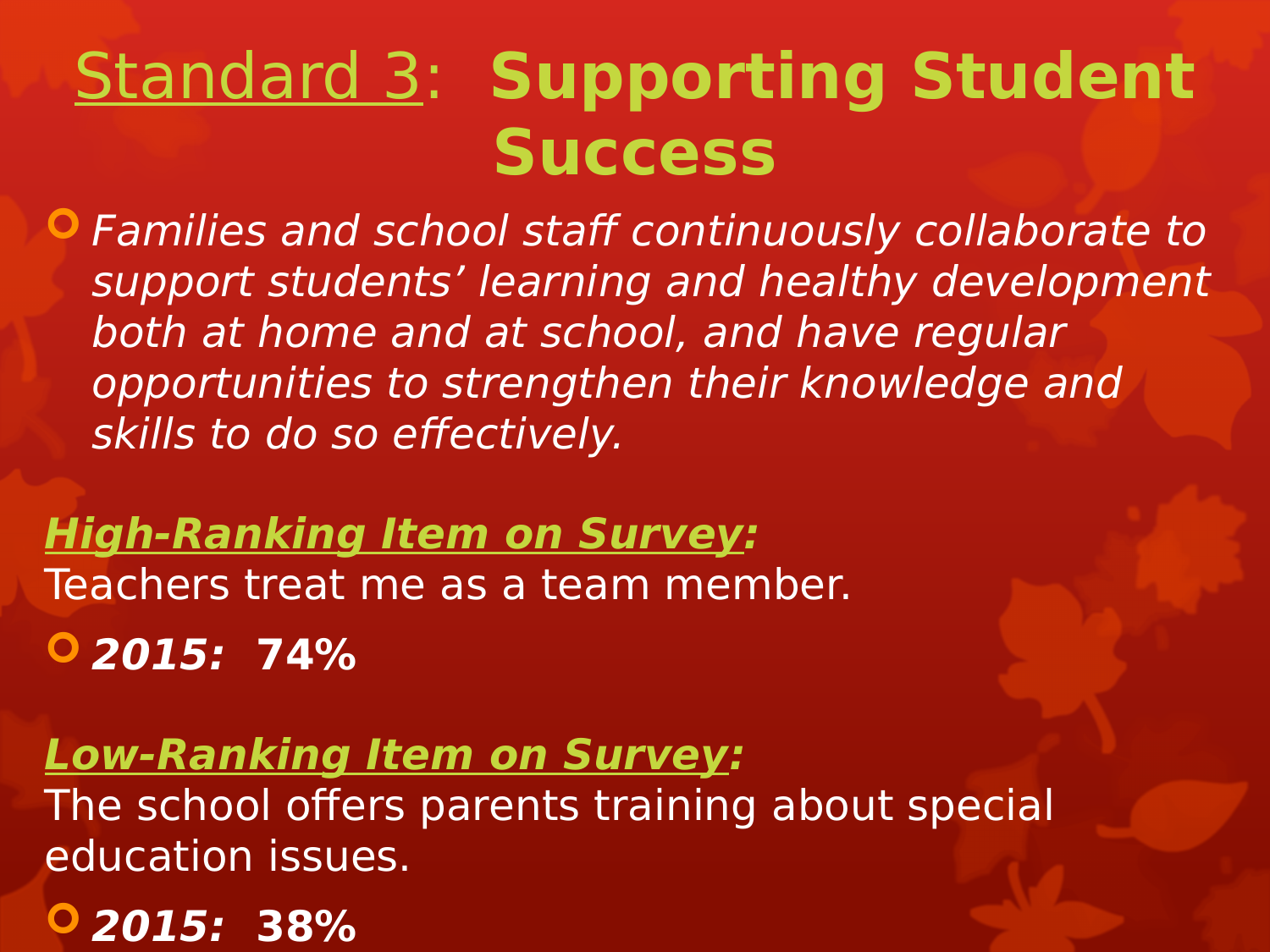

# Standard 3:  Supporting Student Success
Families and school staff continuously collaborate to support students’ learning and healthy development both at home and at school, and have regular opportunities to strengthen their knowledge and skills to do so effectively.

High-Ranking Item on Survey:                        Teachers treat me as a team member.
2015:  74%

Low-Ranking Item on Survey:                               The school offers parents training about special education issues.
2015:  38%